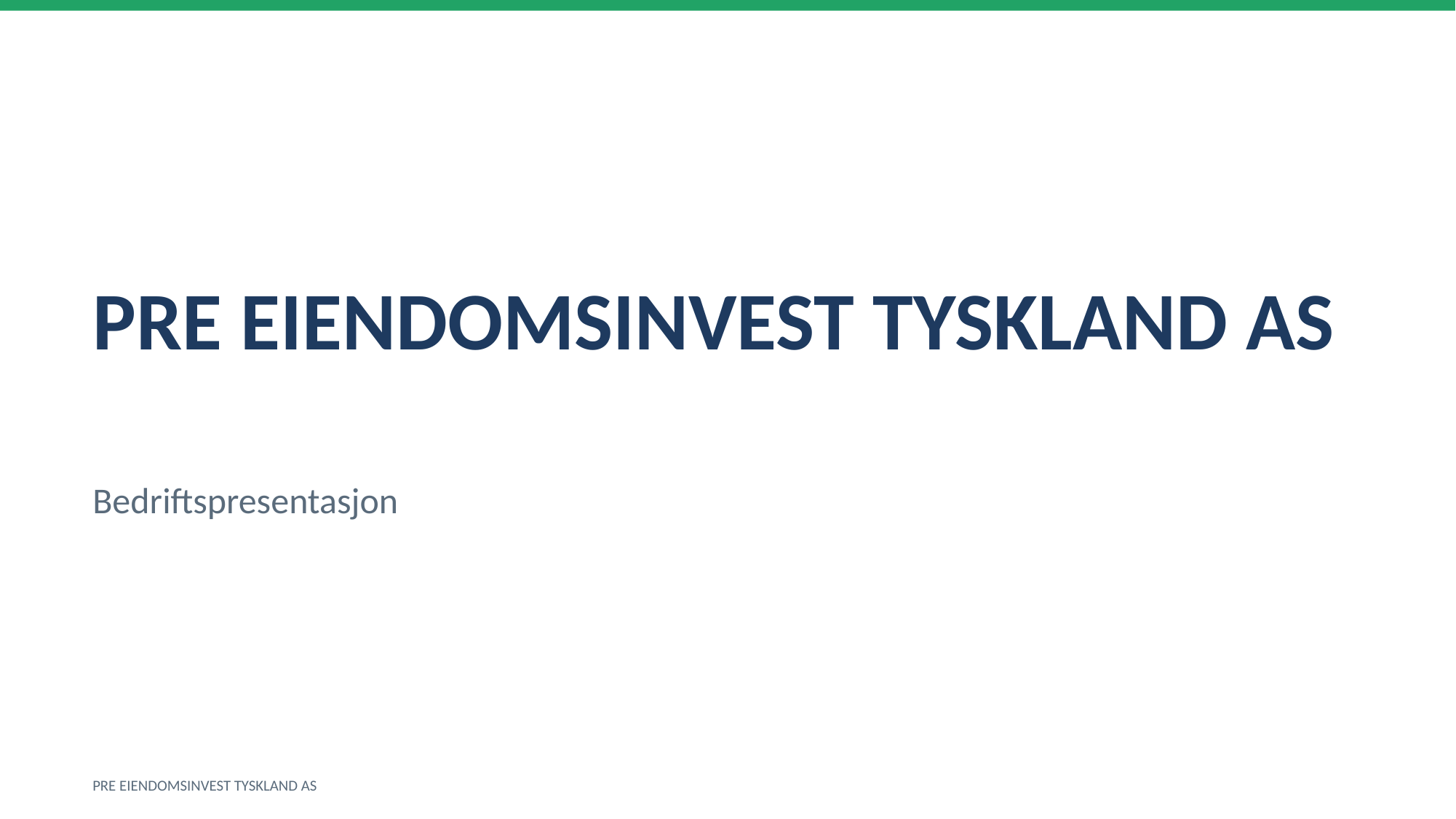

PRE EIENDOMSINVEST TYSKLAND AS
Bedriftspresentasjon
PRE EIENDOMSINVEST TYSKLAND AS